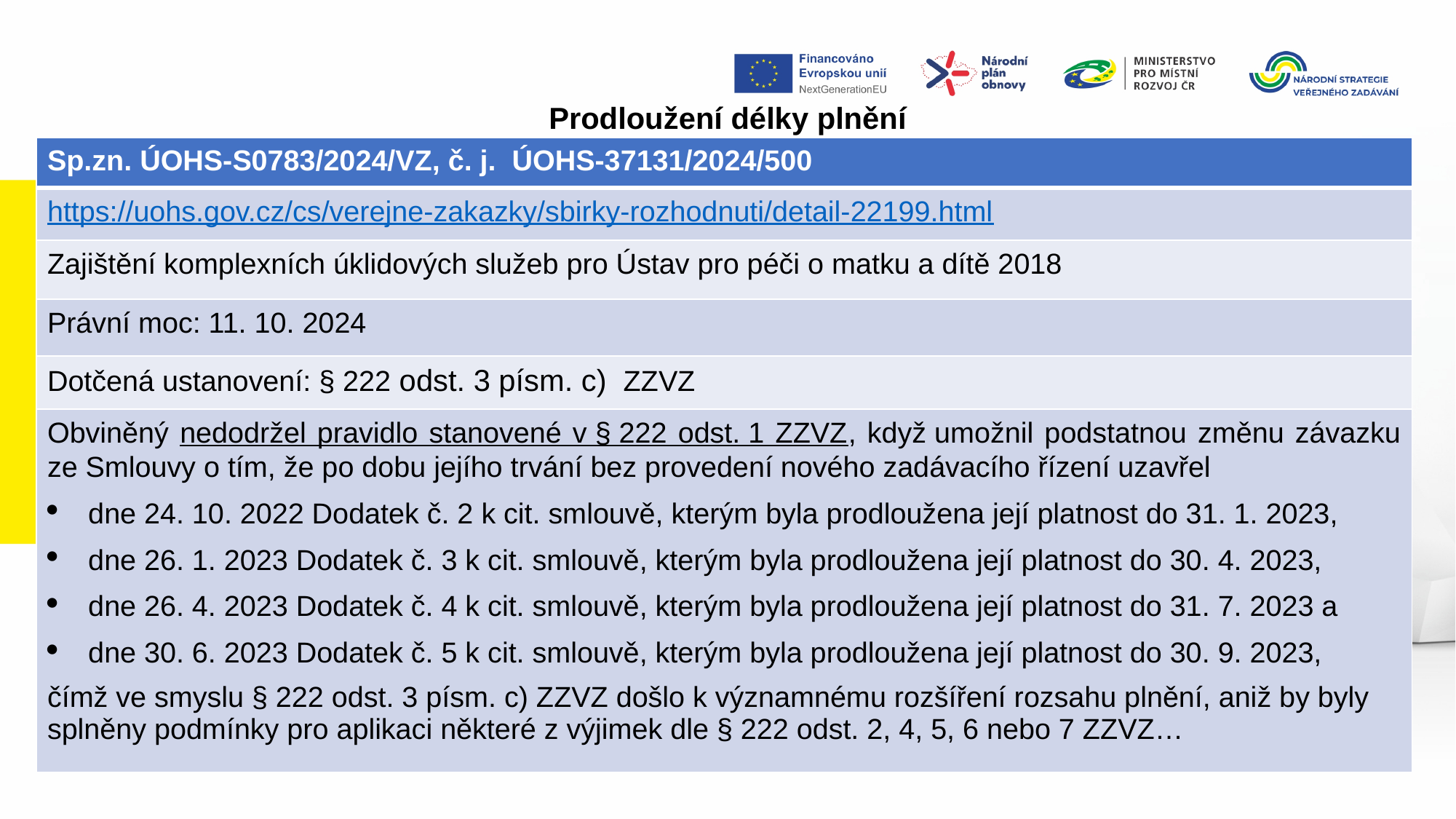

Prodloužení délky plnění
| Sp.zn. ÚOHS-S0783/2024/VZ, č. j.  ÚOHS-37131/2024/500 |
| --- |
| https://uohs.gov.cz/cs/verejne-zakazky/sbirky-rozhodnuti/detail-22199.html |
| Zajištění komplexních úklidových služeb pro Ústav pro péči o matku a dítě 2018 |
| Právní moc: 11. 10. 2024 |
| Dotčená ustanovení: § 222 odst. 3 písm. c) ZZVZ |
| Obviněný nedodržel pravidlo stanovené v § 222 odst. 1 ZZVZ, když umožnil podstatnou změnu závazku ze Smlouvy o tím, že po dobu jejího trvání bez provedení nového zadávacího řízení uzavřel dne 24. 10. 2022 Dodatek č. 2 k cit. smlouvě, kterým byla prodloužena její platnost do 31. 1. 2023, dne 26. 1. 2023 Dodatek č. 3 k cit. smlouvě, kterým byla prodloužena její platnost do 30. 4. 2023, dne 26. 4. 2023 Dodatek č. 4 k cit. smlouvě, kterým byla prodloužena její platnost do 31. 7. 2023 a dne 30. 6. 2023 Dodatek č. 5 k cit. smlouvě, kterým byla prodloužena její platnost do 30. 9. 2023, čímž ve smyslu § 222 odst. 3 písm. c) ZZVZ došlo k významnému rozšíření rozsahu plnění, aniž by byly splněny podmínky pro aplikaci některé z výjimek dle § 222 odst. 2, 4, 5, 6 nebo 7 ZZVZ… |